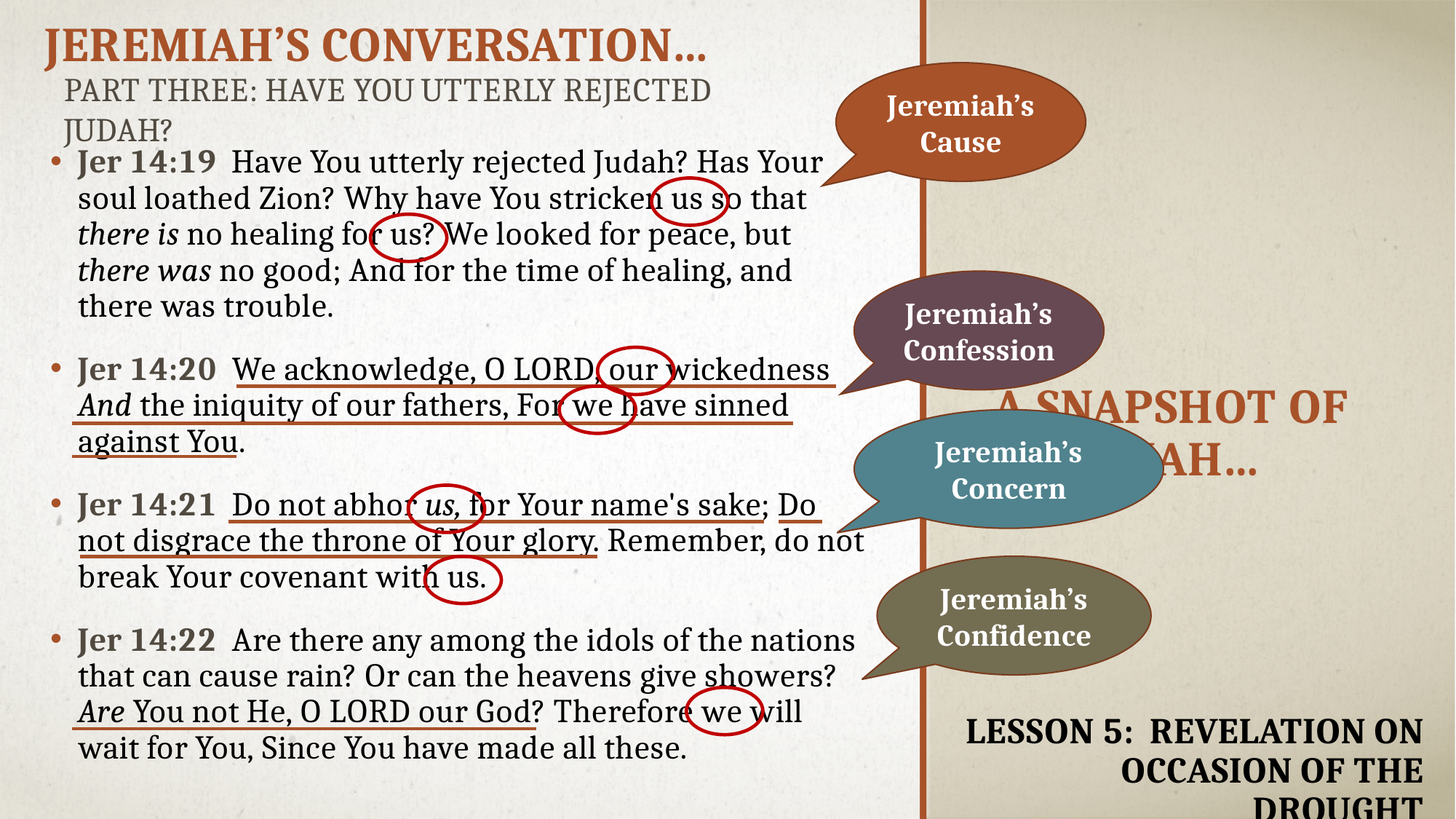

Jeremiah’s Conversation…
Part Three: Have you utterly rejected Judah?
Jeremiah’s Cause
Jer 14:19  Have You utterly rejected Judah? Has Your soul loathed Zion? Why have You stricken us so that there is no healing for us? We looked for peace, but there was no good; And for the time of healing, and there was trouble.
Jer 14:20  We acknowledge, O LORD, our wickedness And the iniquity of our fathers, For we have sinned against You.
Jer 14:21  Do not abhor us, for Your name's sake; Do not disgrace the throne of Your glory. Remember, do not break Your covenant with us.
Jer 14:22  Are there any among the idols of the nations that can cause rain? Or can the heavens give showers? Are You not He, O LORD our God? Therefore we will wait for You, Since You have made all these.

Jeremiah’s Confession
# A snapshot of Jeremiah…

Jeremiah’s Concern

Jeremiah’s Confidence

Lesson 5:  revelation on occasion of the drought